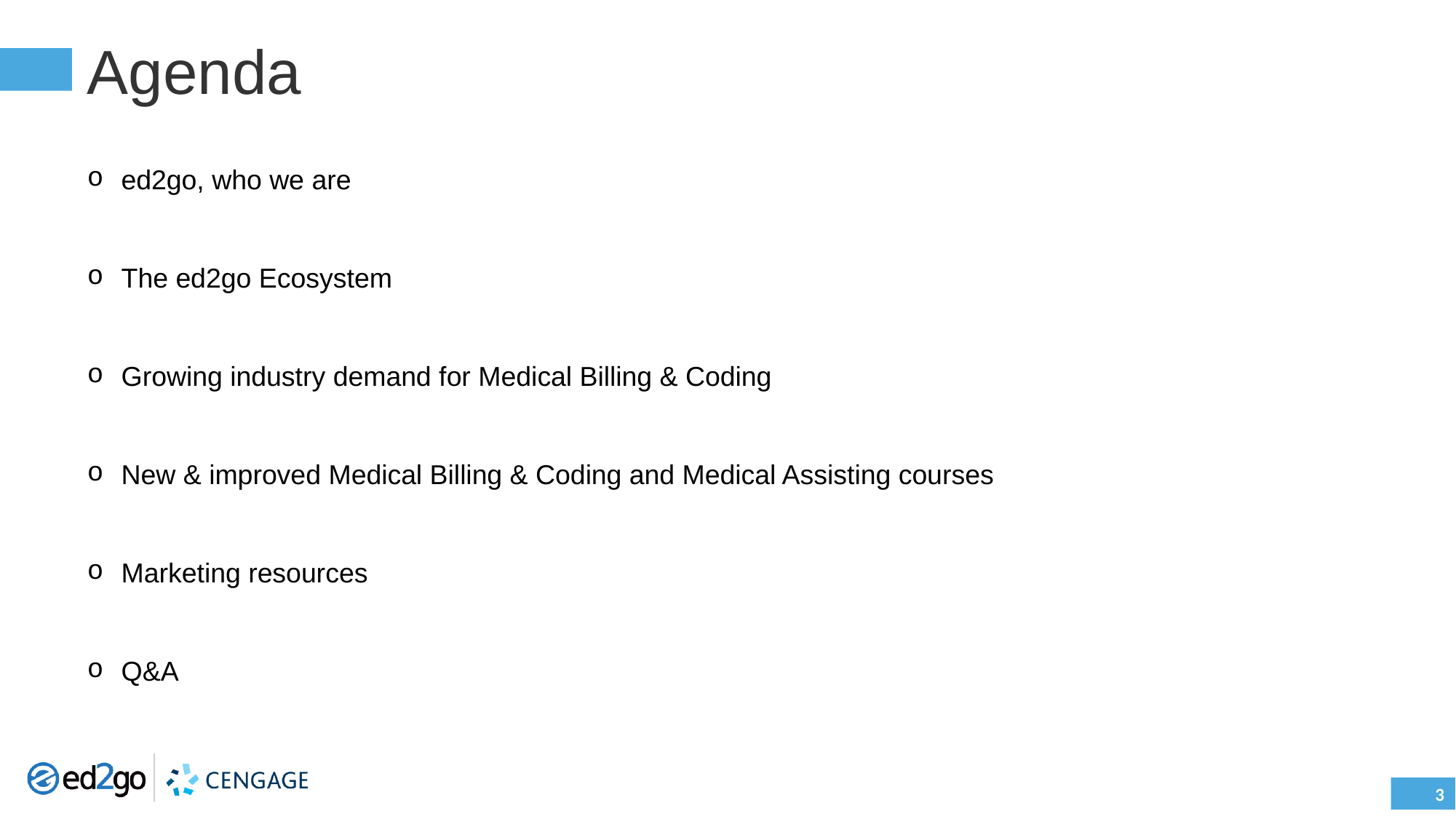

Agenda

ed2go, who we are

The ed2go Ecosystem

Growing industry demand for Medical Billing & Coding

New & improved Medical Billing & Coding and Medical Assisting courses

Marketing resources

Q&A
3